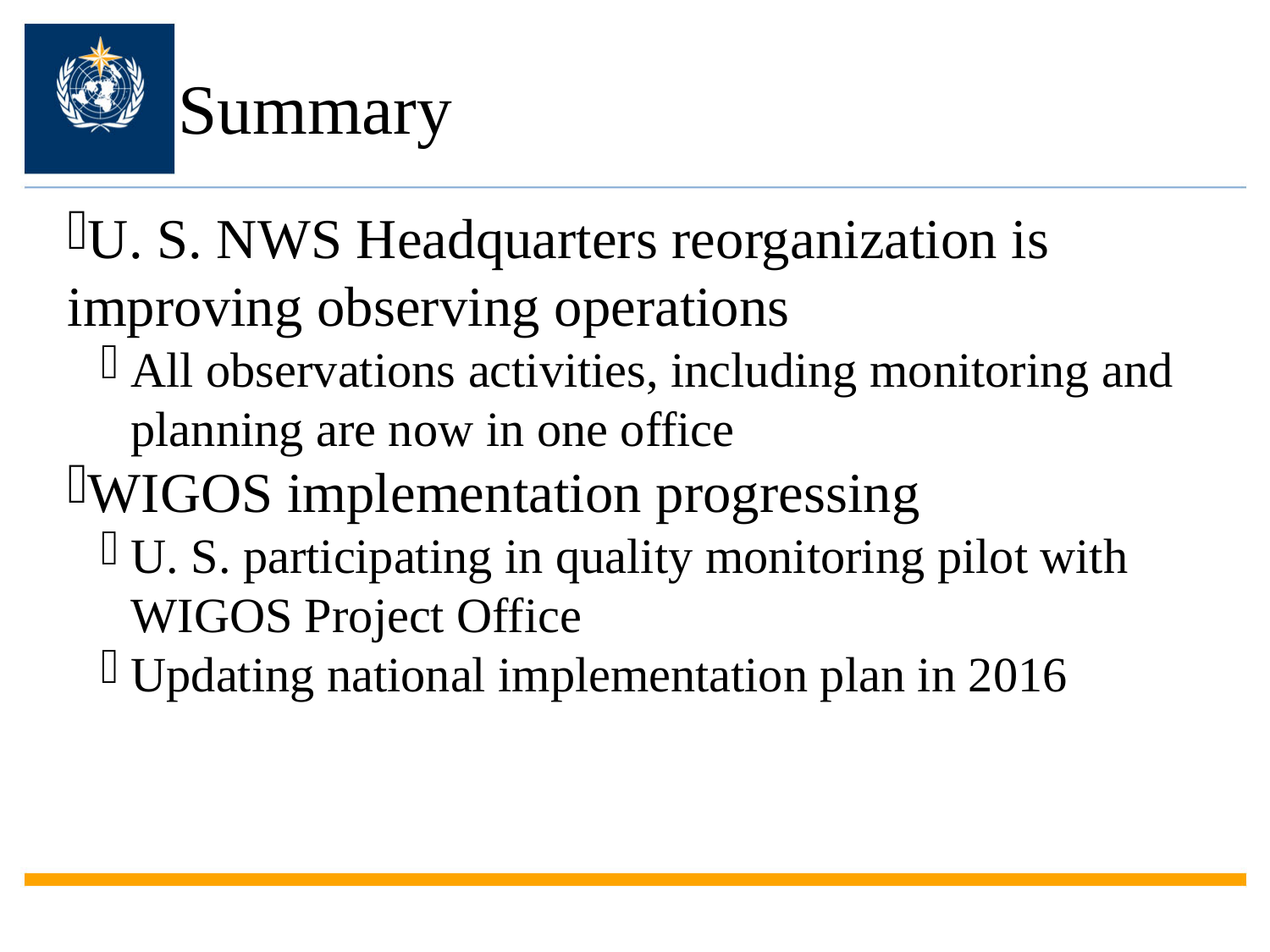

Summary
U. S. NWS Headquarters reorganization is improving observing operations
All observations activities, including monitoring and planning are now in one office
WIGOS implementation progressing
U. S. participating in quality monitoring pilot with WIGOS Project Office
Updating national implementation plan in 2016